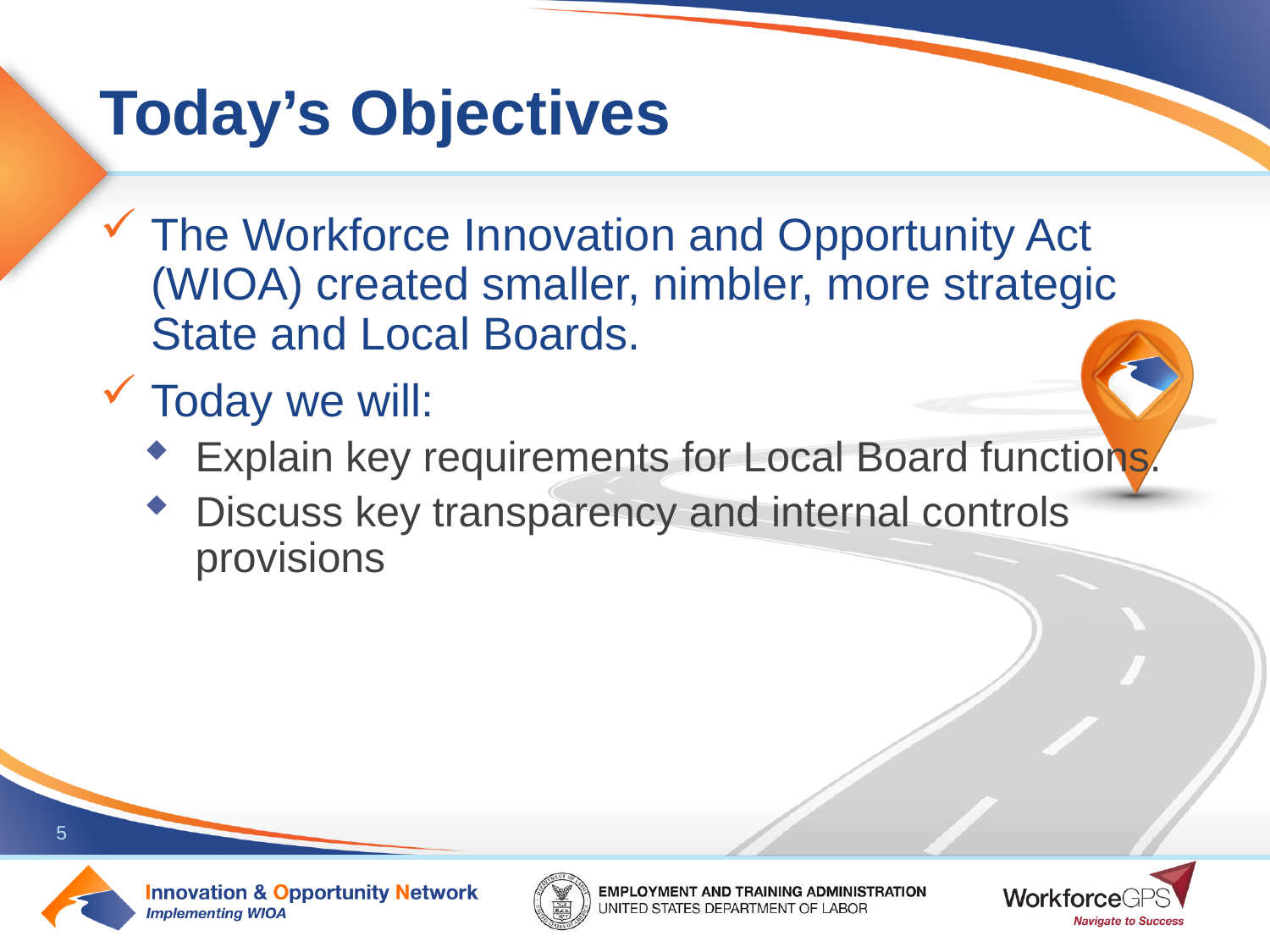

The Workforce Innovation and Opportunity Act (WIOA) created smaller, nimbler, more strategic State and Local Boards.
Today we will:
Explain key requirements for Local Board functions.
Discuss key transparency and internal controls provisions